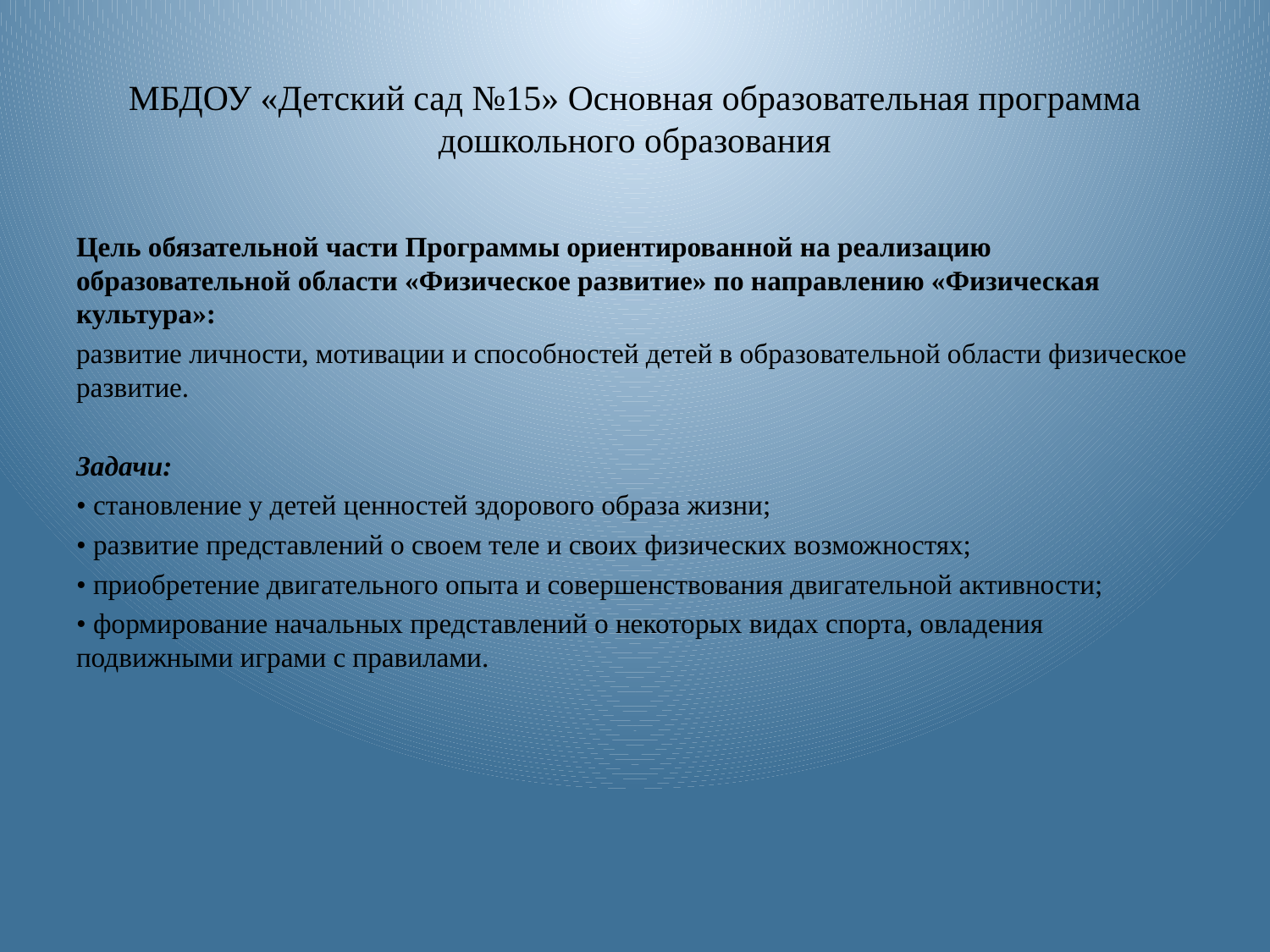

# МБДОУ «Детский сад №15» Основная образовательная программа дошкольного образования
Цель обязательной части Программы ориентированной на реализацию образовательной области «Физическое развитие» по направлению «Физическая культура»:
развитие личности, мотивации и способностей детей в образовательной области физическое развитие.

Задачи:
• становление у детей ценностей здорового образа жизни;
• развитие представлений о своем теле и своих физических возможностях;
• приобретение двигательного опыта и совершенствования двигательной активности;
• формирование начальных представлений о некоторых видах спорта, овладения подвижными играми с правилами.